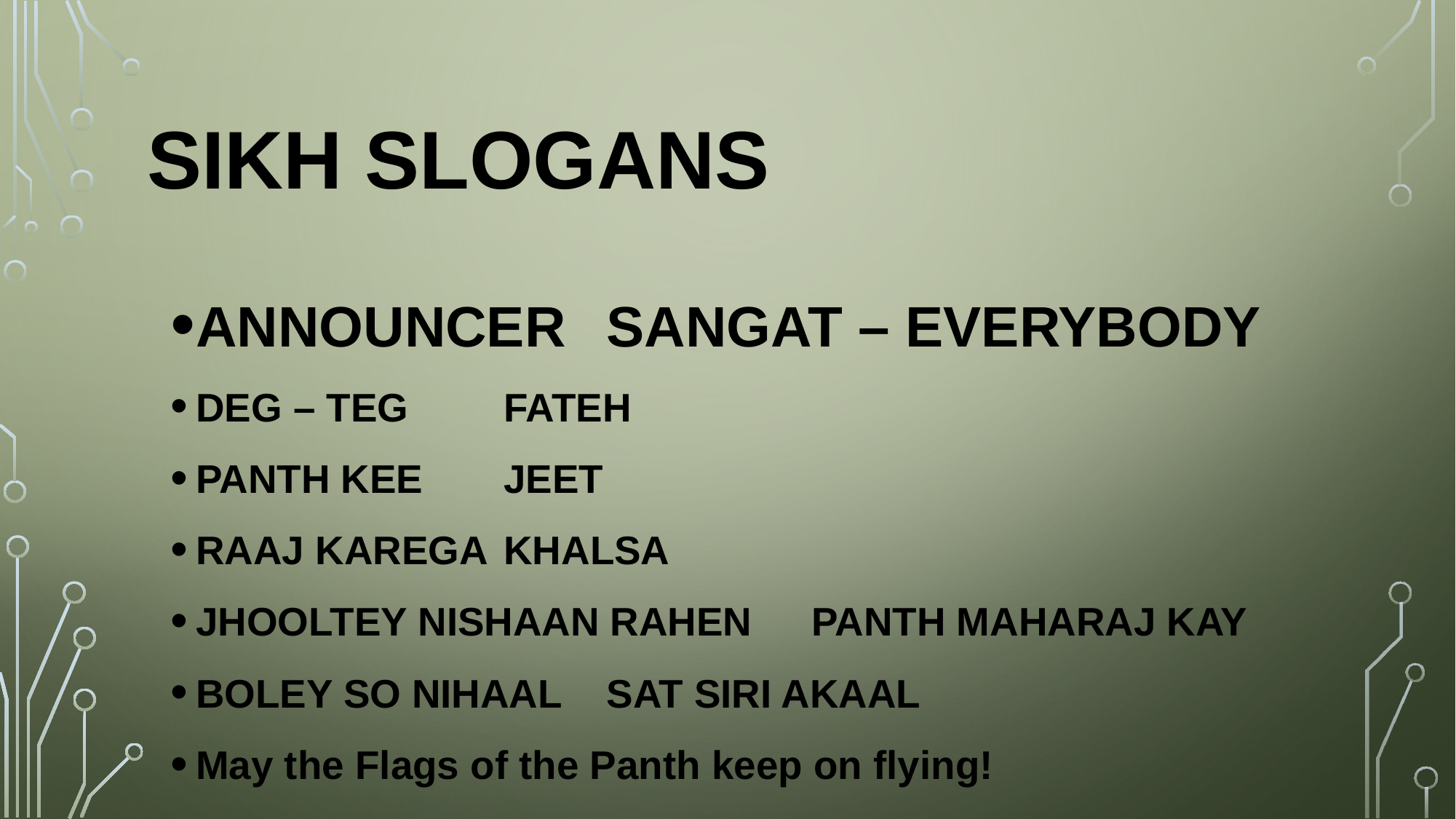

# SIKH SLOGANS
ANNOUNCER		SANGAT – EVERYBODY
DEG – TEG						FATEH
PANTH KEE					JEET
RAAJ KAREGA					KHALSA
JHOOLTEY NISHAAN RAHEN		PANTH MAHARAJ KAY
BOLEY SO NIHAAL				SAT SIRI AKAAL
May the Flags of the Panth keep on flying!